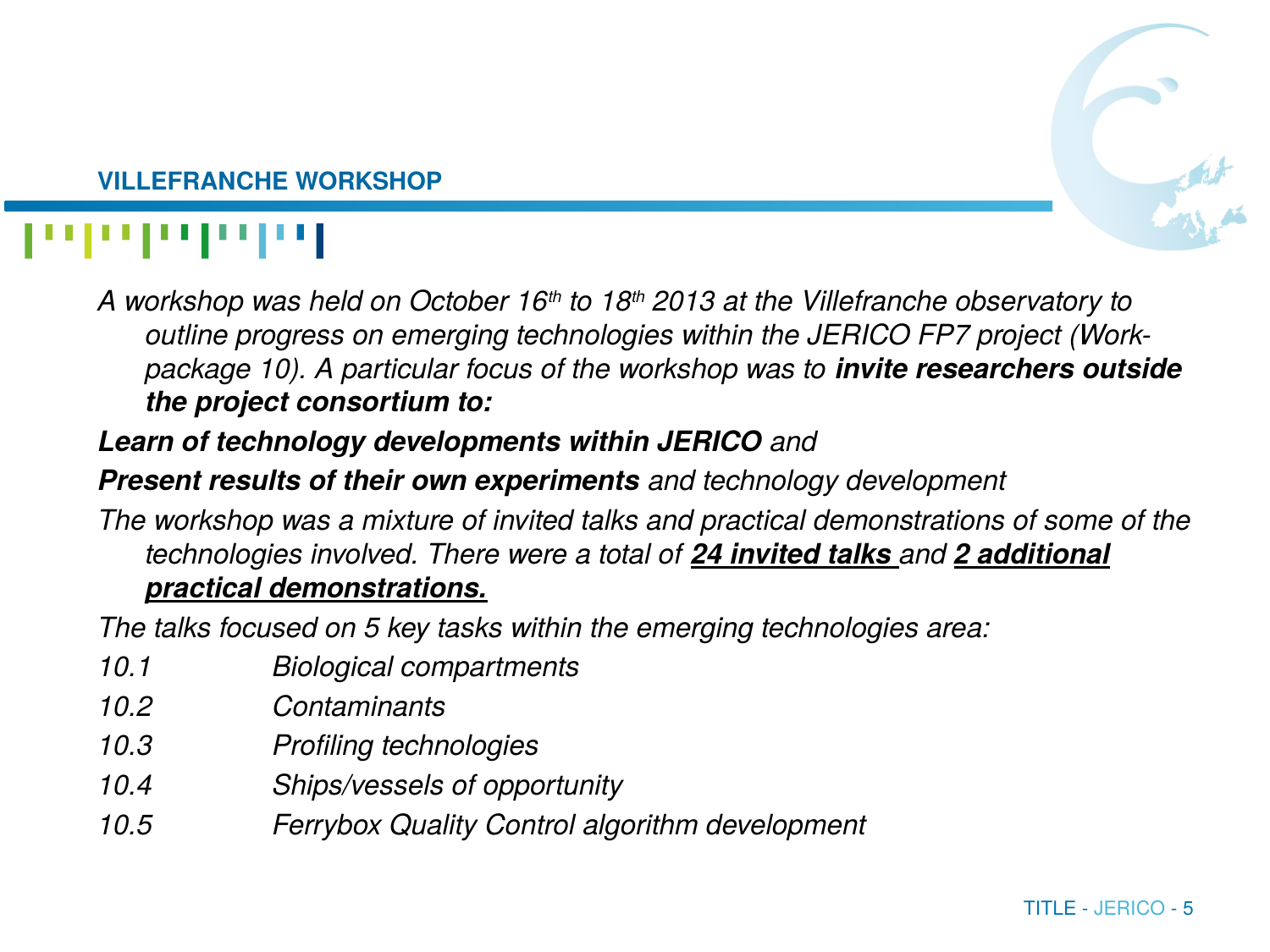

# Villefranche workshop
A workshop was held on October 16th to 18th 2013 at the Villefranche observatory to outline progress on emerging technologies within the JERICO FP7 project (Work-package 10). A particular focus of the workshop was to invite researchers outside the project consortium to:
Learn of technology developments within JERICO and
Present results of their own experiments and technology development
The workshop was a mixture of invited talks and practical demonstrations of some of the technologies involved. There were a total of 24 invited talks and 2 additional practical demonstrations.
The talks focused on 5 key tasks within the emerging technologies area:
10.1	Biological compartments
10.2	Contaminants
10.3	Profiling technologies
10.4	Ships/vessels of opportunity
10.5	Ferrybox Quality Control algorithm development